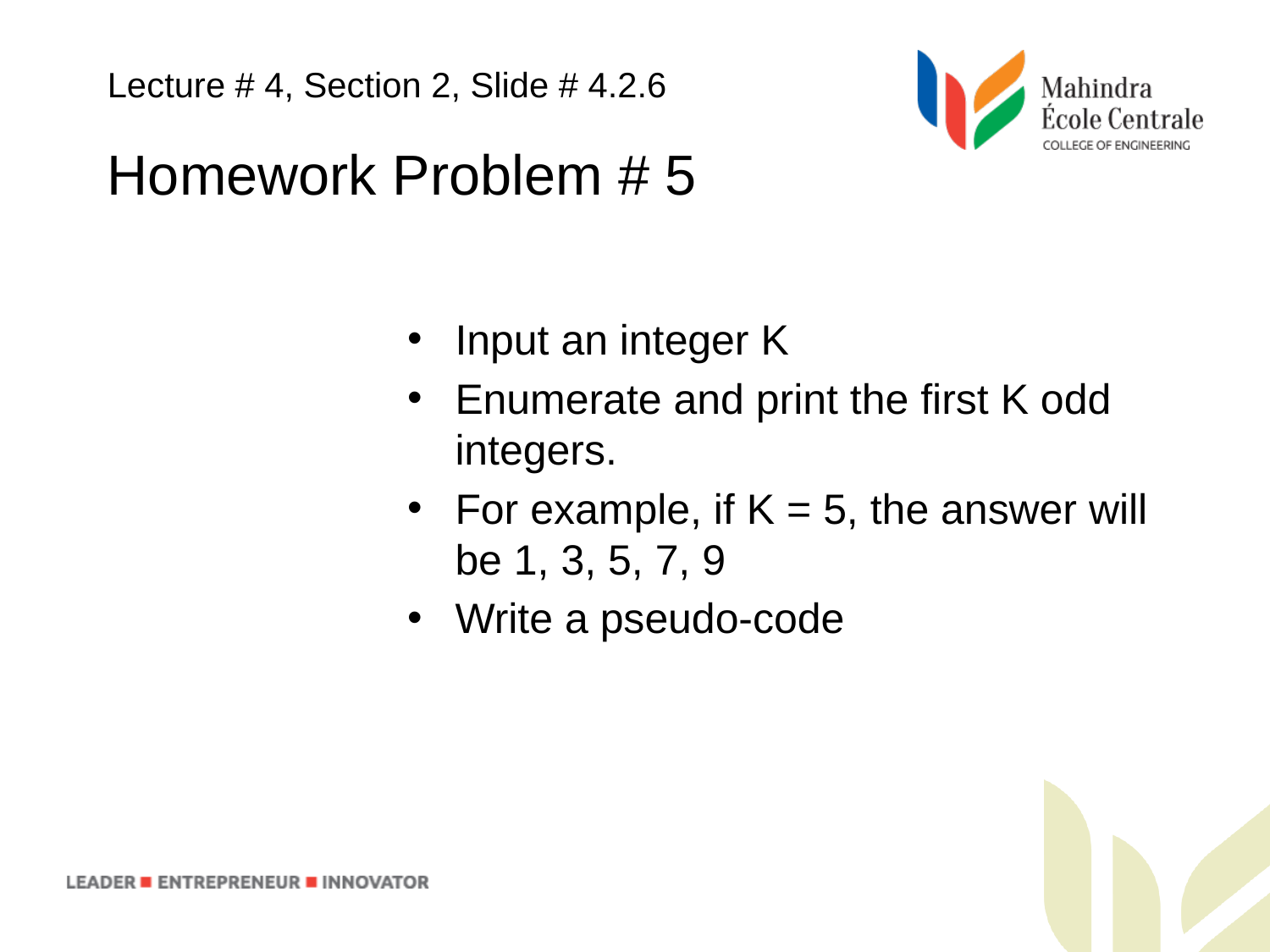

Lecture # 4, Section 2, Slide # 4.2.6
Homework Problem # 5

Input an integer K
Enumerate and print the first K odd integers.
For example, if K = 5, the answer will be 1, 3, 5, 7, 9
Write a pseudo-code